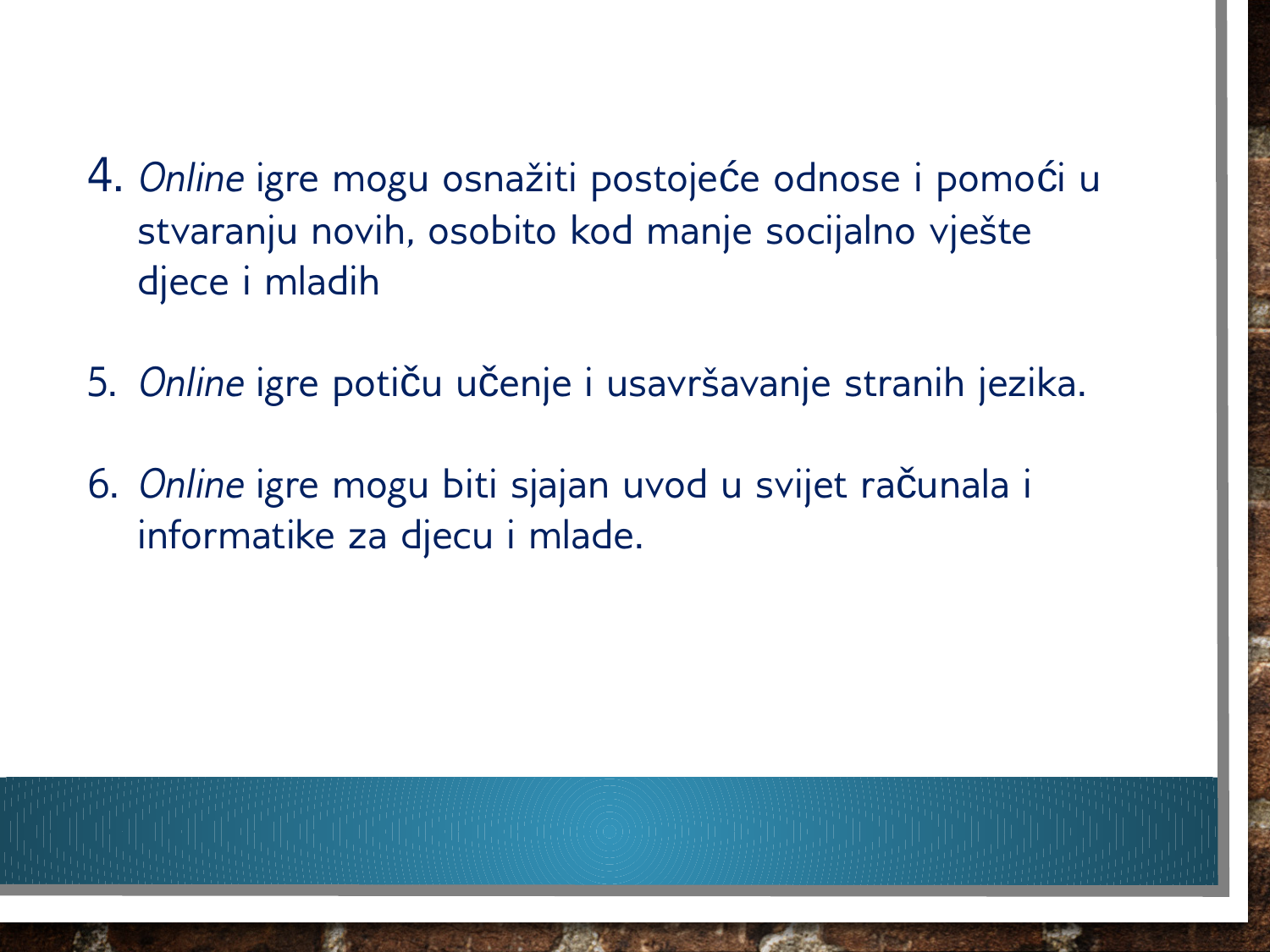

4.	Online igre mogu osnažiti postojeće odnose i pomoći u stvaranju novih, osobito kod manje socijalno vješte djece i mladih

5.	Online igre potiču učenje i usavršavanje stranih jezika.

6.	Online igre mogu biti sjajan uvod u svijet računala i informatike za djecu i mlade.